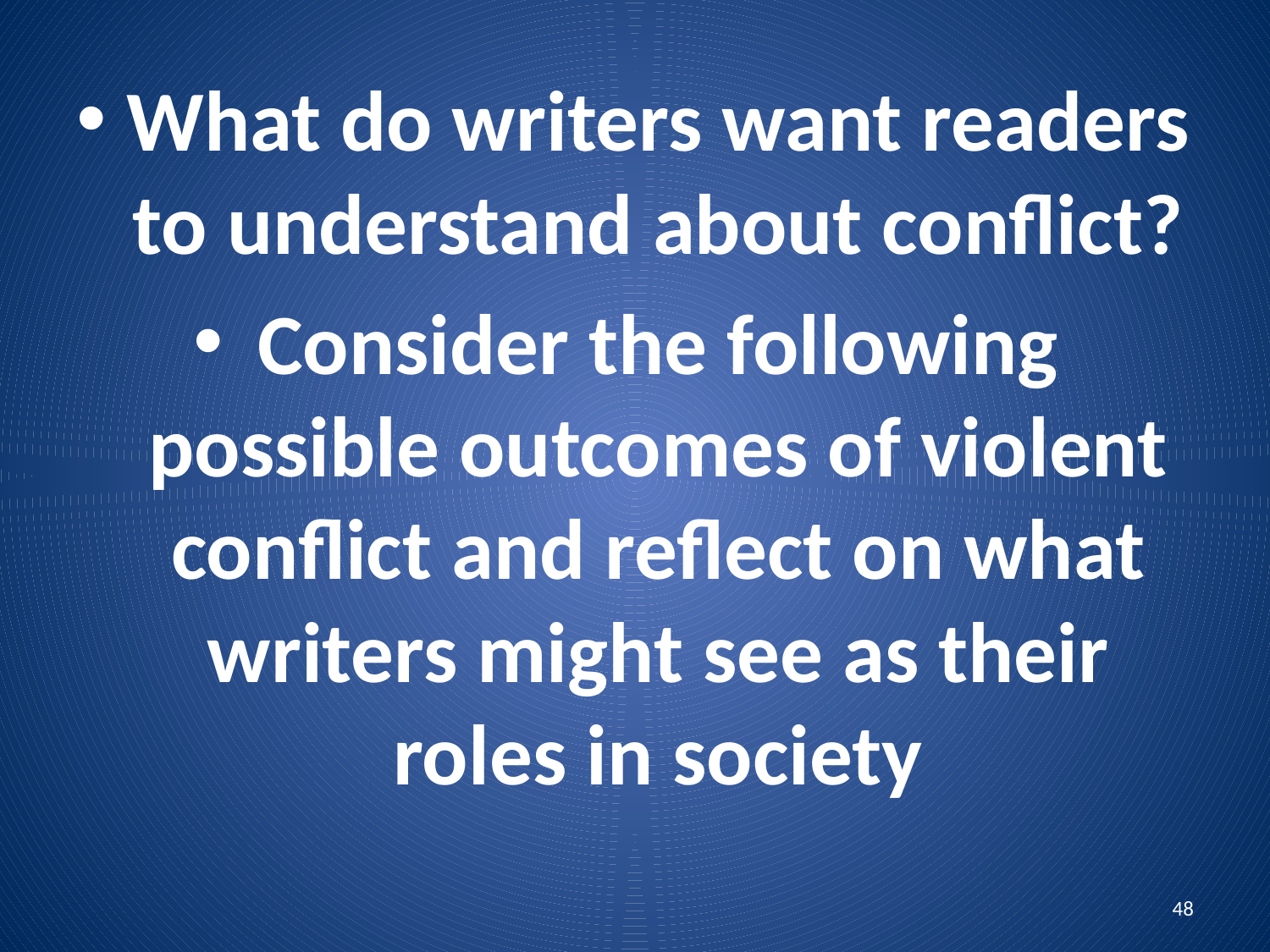

What do writers want readers to understand about conflict?
Consider the following possible outcomes of violent conflict and reflect on what writers might see as their roles in society
48